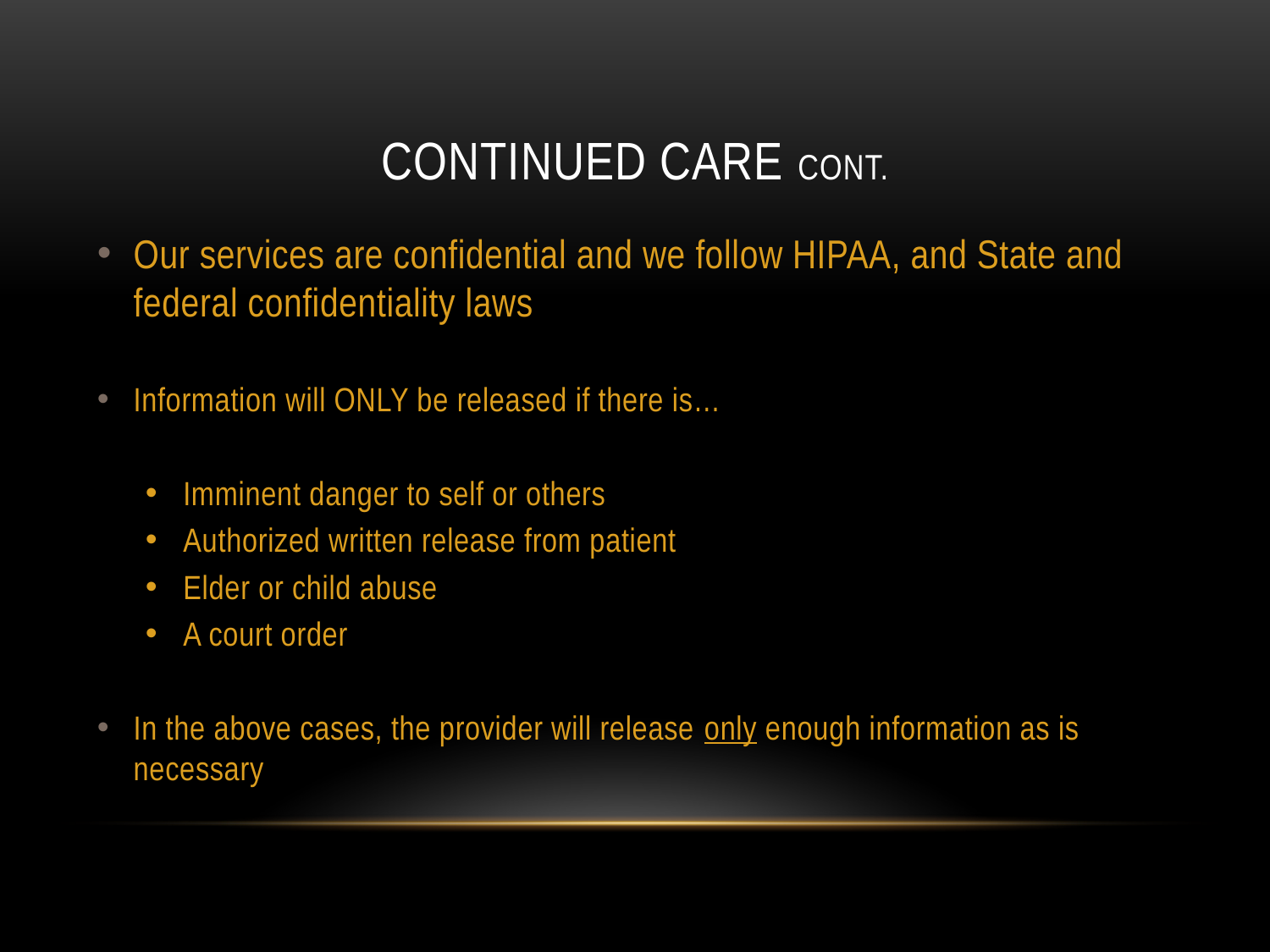

# Continued care cont.
Our services are confidential and we follow HIPAA, and State and federal confidentiality laws

Information will ONLY be released if there is…

Imminent danger to self or others
Authorized written release from patient
Elder or child abuse
A court order

In the above cases, the provider will release only enough information as is necessary